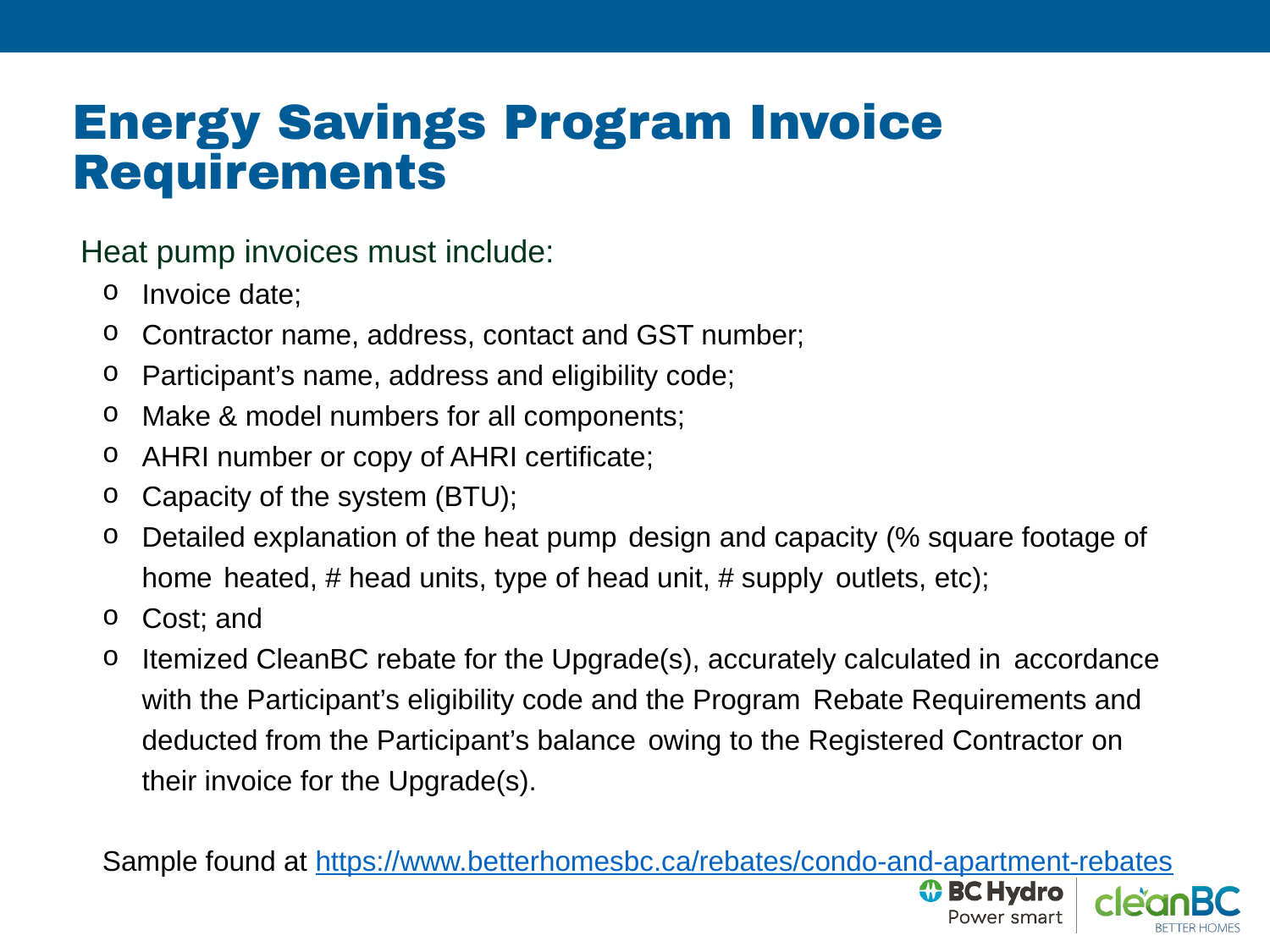

Energy Savings Program Invoice Requirements
Heat pump invoices must include:
Invoice date;
Contractor name, address, contact and GST number;
Participant’s name, address and eligibility code;
Make & model numbers for all components;
AHRI number or copy of AHRI certificate;
Capacity of the system (BTU);
Detailed explanation of the heat pump design and capacity (% square footage of home heated, # head units, type of head unit, # supply outlets, etc);
Cost; and
Itemized CleanBC rebate for the Upgrade(s), accurately calculated in accordance with the Participant’s eligibility code and the Program Rebate Requirements and deducted from the Participant’s balance owing to the Registered Contractor on their invoice for the Upgrade(s).

Sample found at https://www.betterhomesbc.ca/rebates/condo-and-apartment-rebates